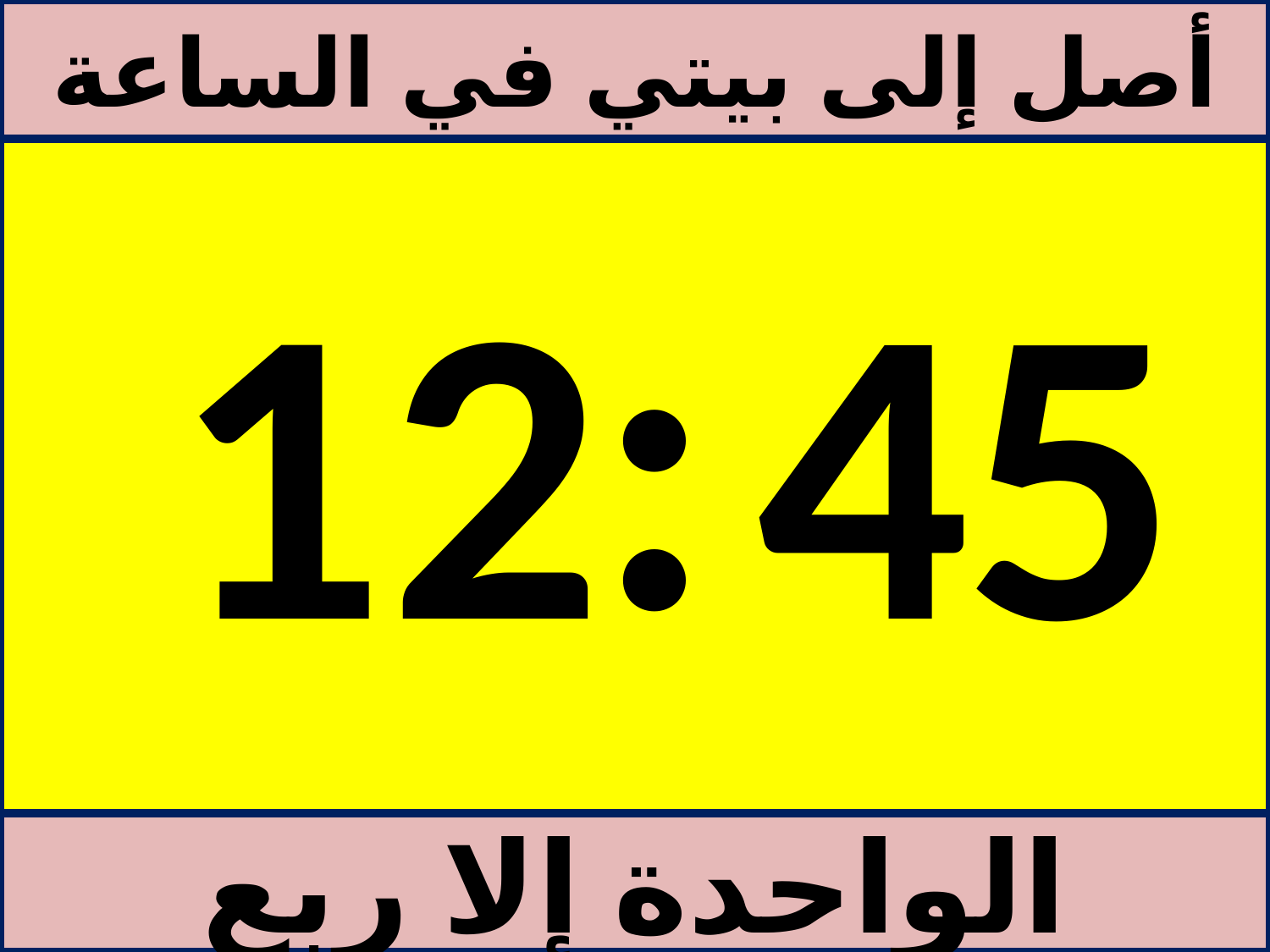

أصل إلى بيتي في الساعة
#
:
1
2
4
5
الواحدة إلا ربع